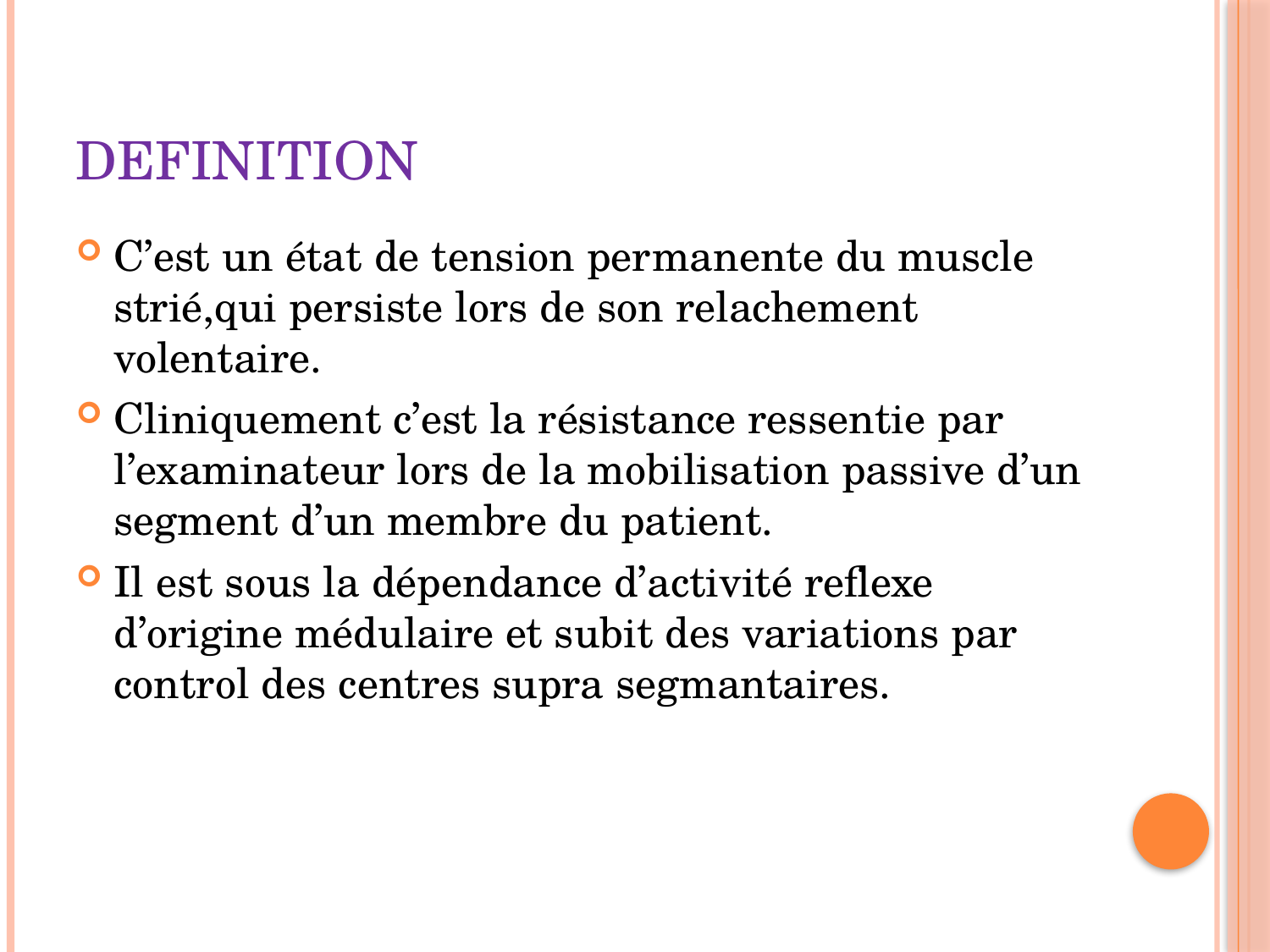

# definition
C’est un état de tension permanente du muscle strié,qui persiste lors de son relachement volentaire.
Cliniquement c’est la résistance ressentie par l’examinateur lors de la mobilisation passive d’un segment d’un membre du patient.
Il est sous la dépendance d’activité reflexe d’origine médulaire et subit des variations par control des centres supra segmantaires.